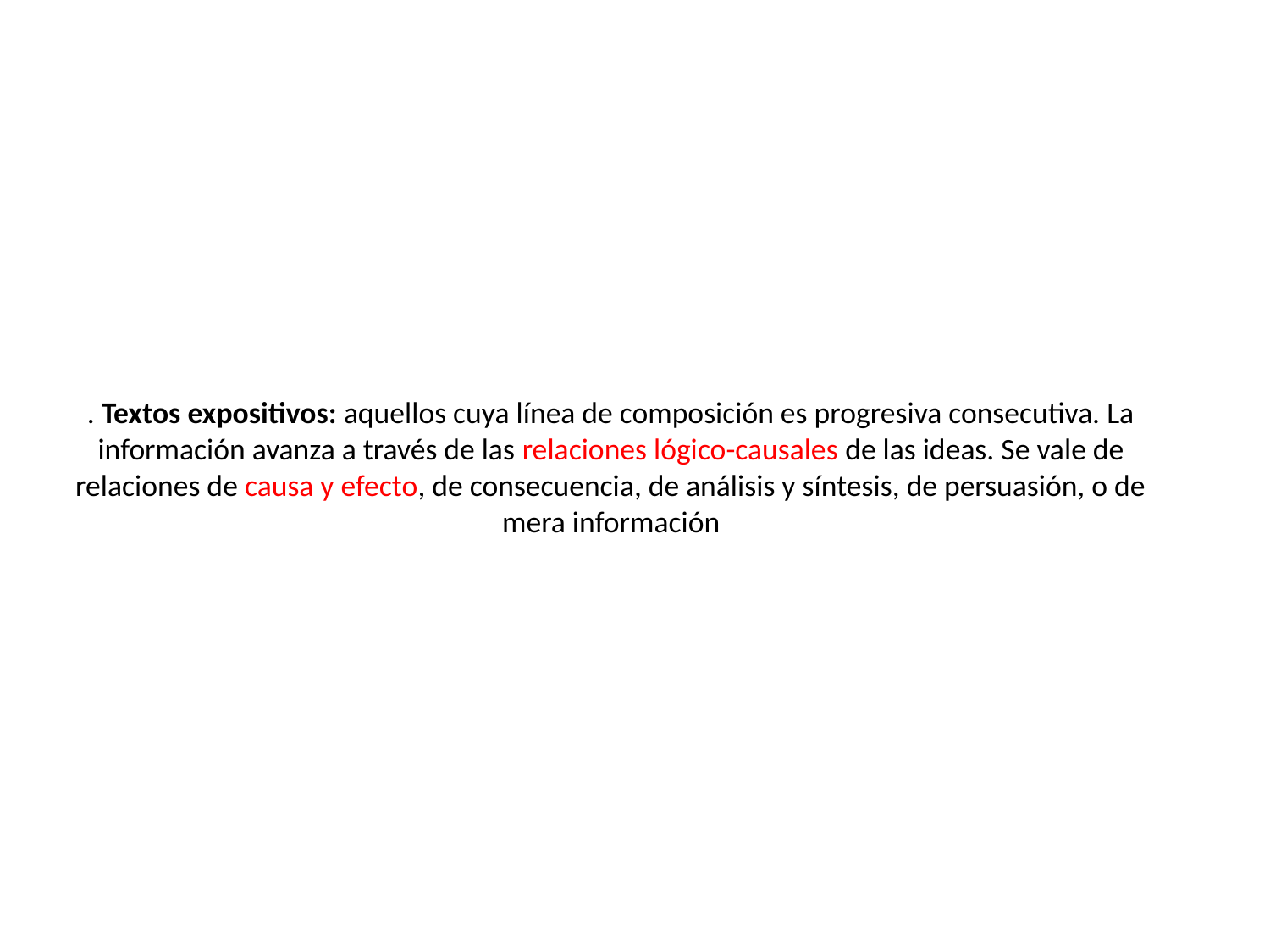

# . Textos expositivos: aquellos cuya línea de composición es progresiva consecutiva. La información avanza a través de las relaciones lógico-causales de las ideas. Se vale de relaciones de causa y efecto, de consecuencia, de análisis y síntesis, de persuasión, o de mera información